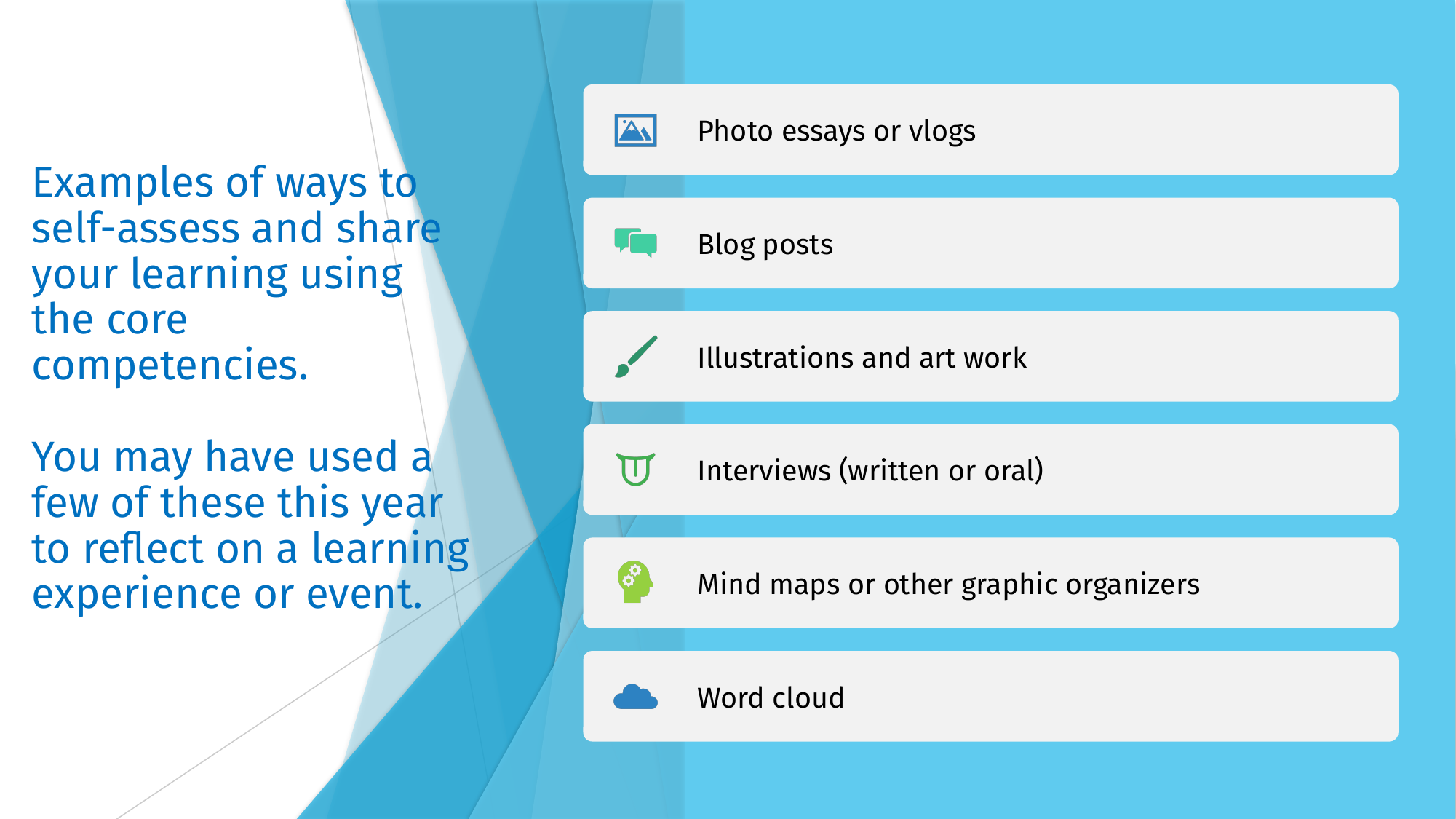

# Examples of ways to self-assess and share your learning using the core competencies.  You may have used a few of these this year to reflect on a learning experience or event.
Photo essays or vlogs
Blog posts
Illustrations and art work
Interviews (written or oral)
Mind maps or other graphic organizers
Word cloud